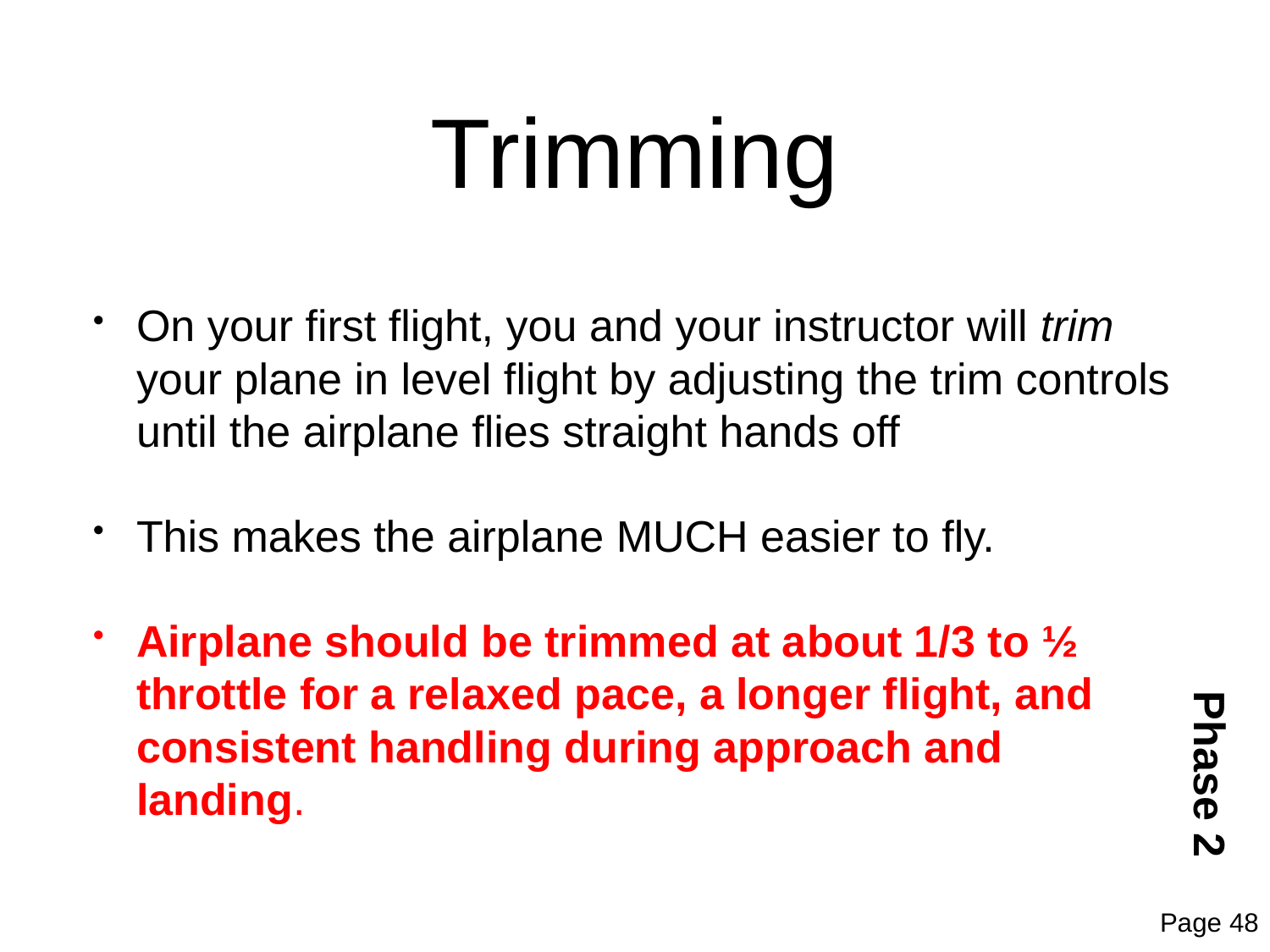

# Trimming
On your first flight, you and your instructor will trim your plane in level flight by adjusting the trim controls until the airplane flies straight hands off
This makes the airplane MUCH easier to fly.
Airplane should be trimmed at about 1/3 to ½ throttle for a relaxed pace, a longer flight, and consistent handling during approach and landing.
Phase 2
Page 48